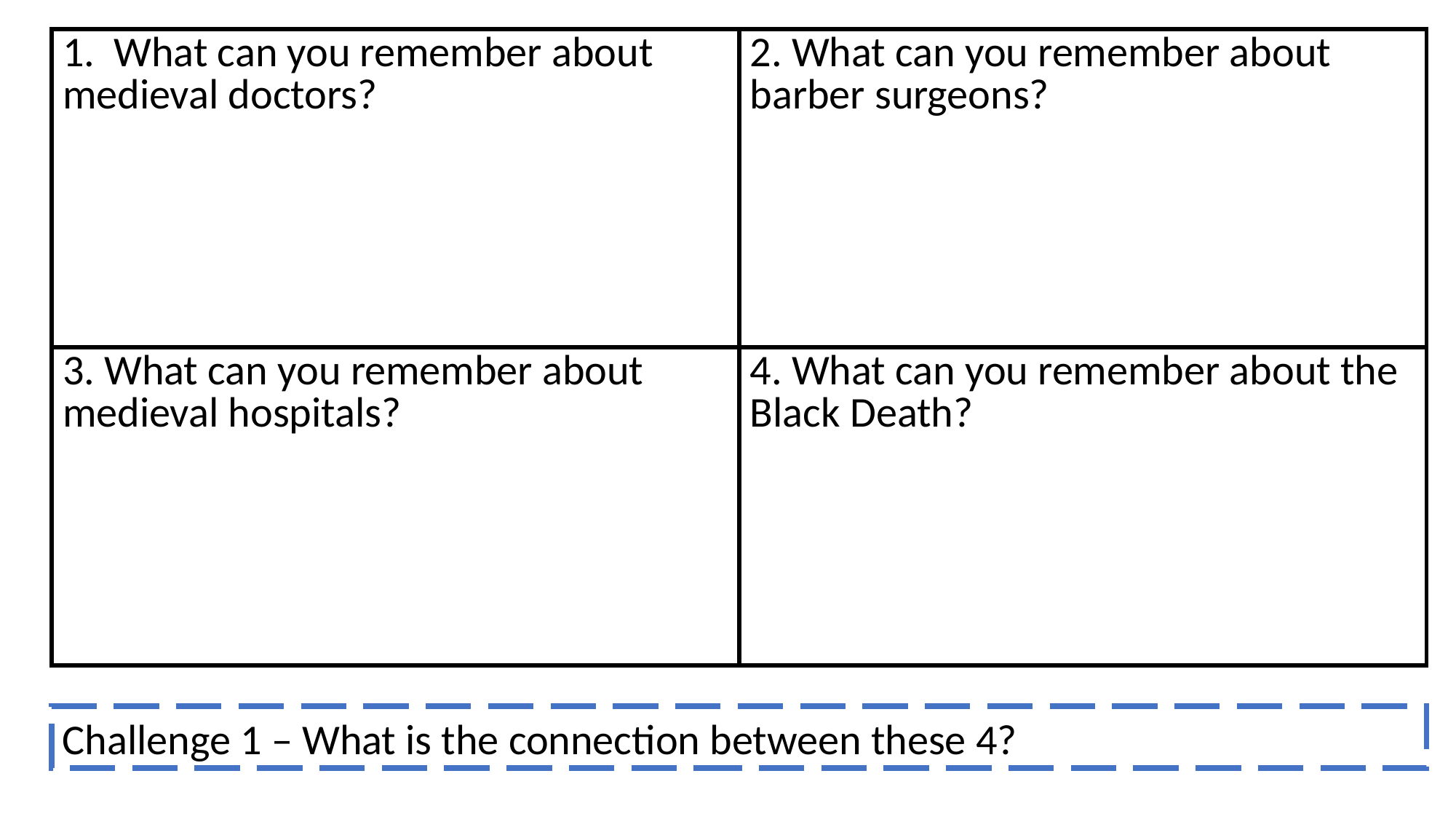

| 1. What can you remember about medieval doctors? | 2. What can you remember about barber surgeons? |
| --- | --- |
| 3. What can you remember about medieval hospitals? | 4. What can you remember about the Black Death? |
Challenge 1 – What is the connection between these 4?